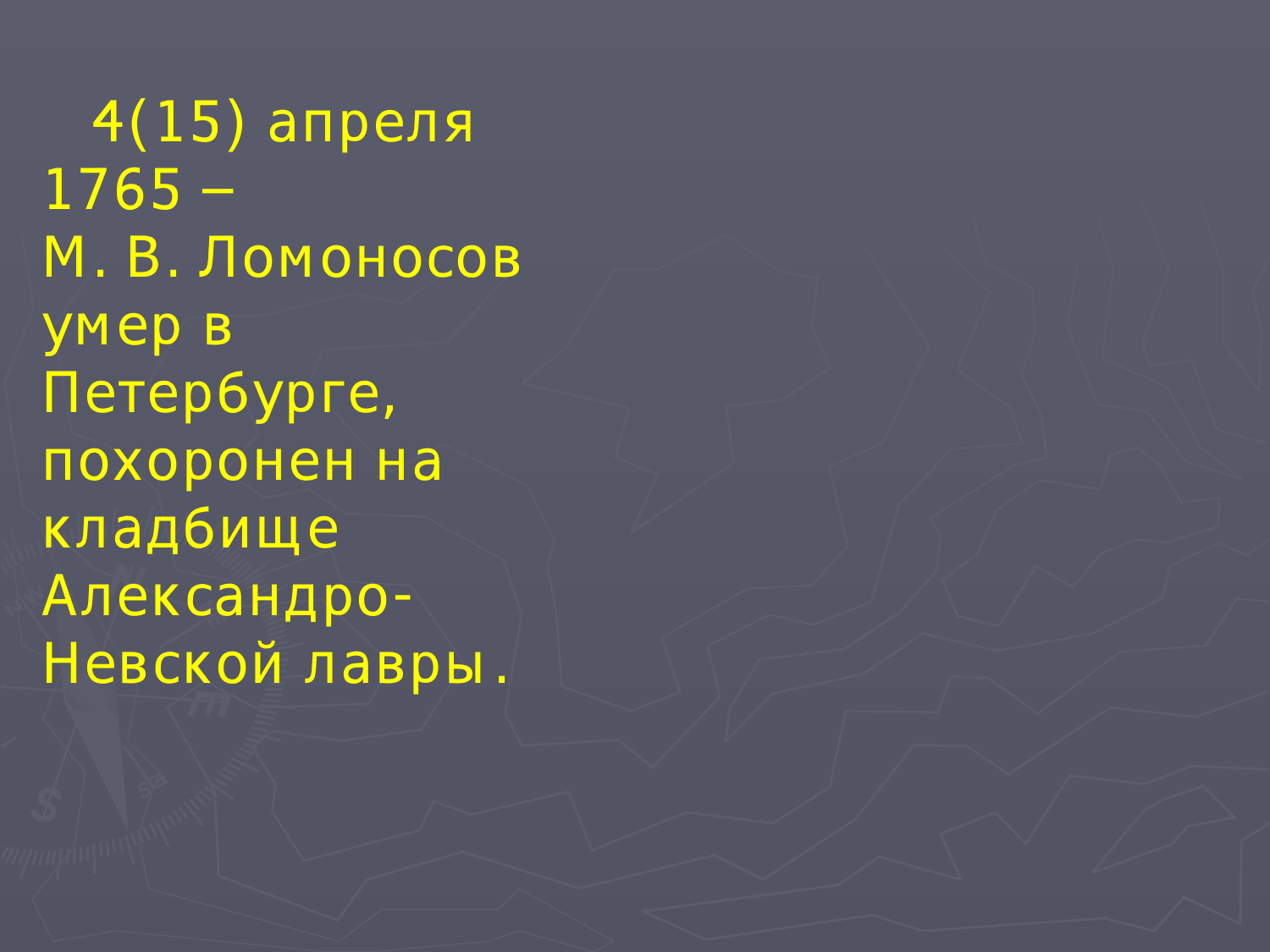

4(15) апреля 1765 –
М. В. Ломоносов умер в Петербурге, похоронен на кладбище Александро-Невской лавры.